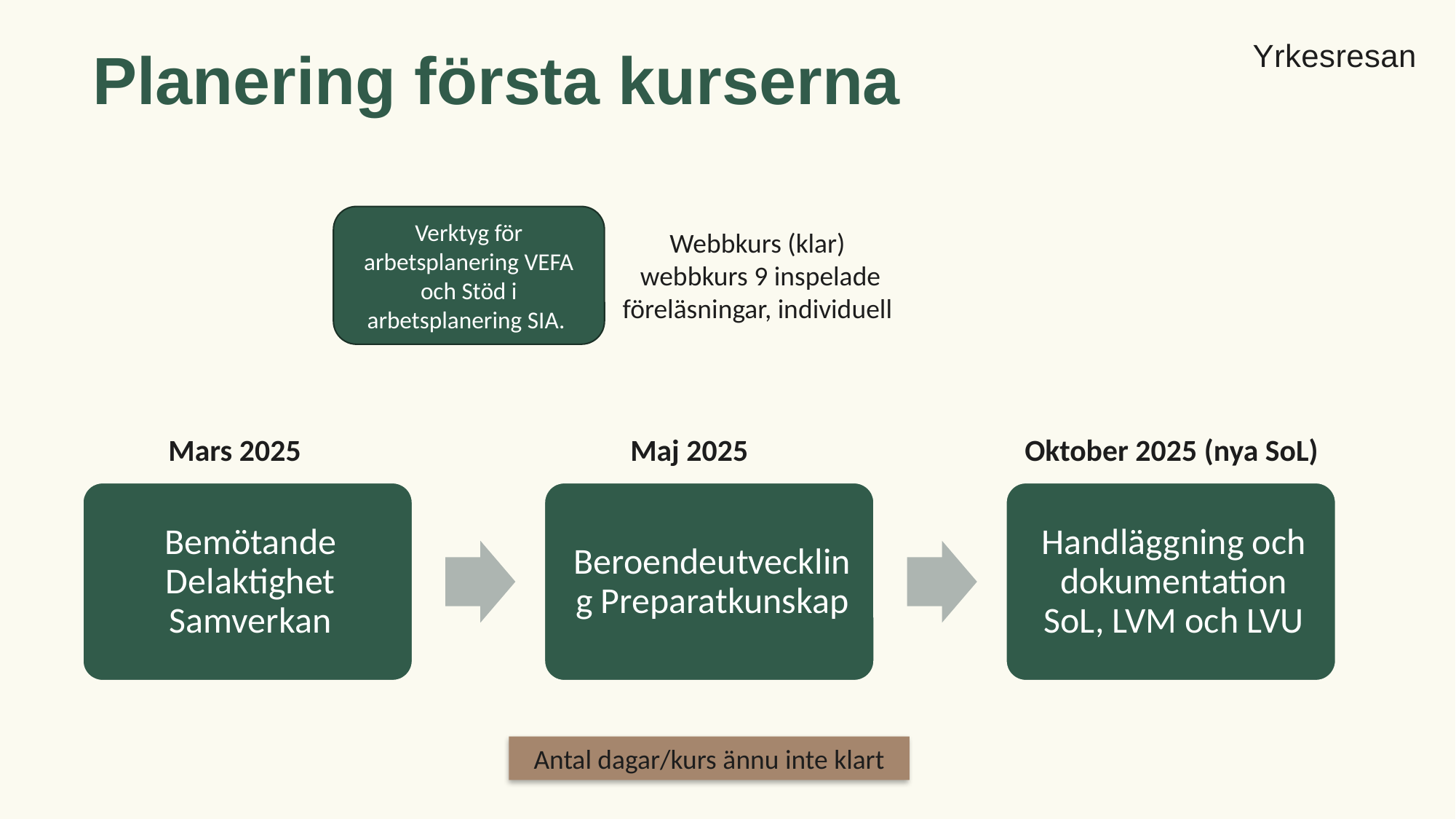

# Planering första kurserna
Verktyg för arbetsplanering VEFA och Stöd i arbetsplanering SIA.
Webbkurs (klar)
 webbkurs 9 inspelade föreläsningar, individuell
Bemötande Delaktighet Samverkan

Beroendeutveckling Preparatkunskap

Handläggning och dokumentation SoL, LVM och LVU
Mars 2025
Maj 2025
Oktober 2025 (nya SoL)
Antal dagar/kurs ännu inte klart